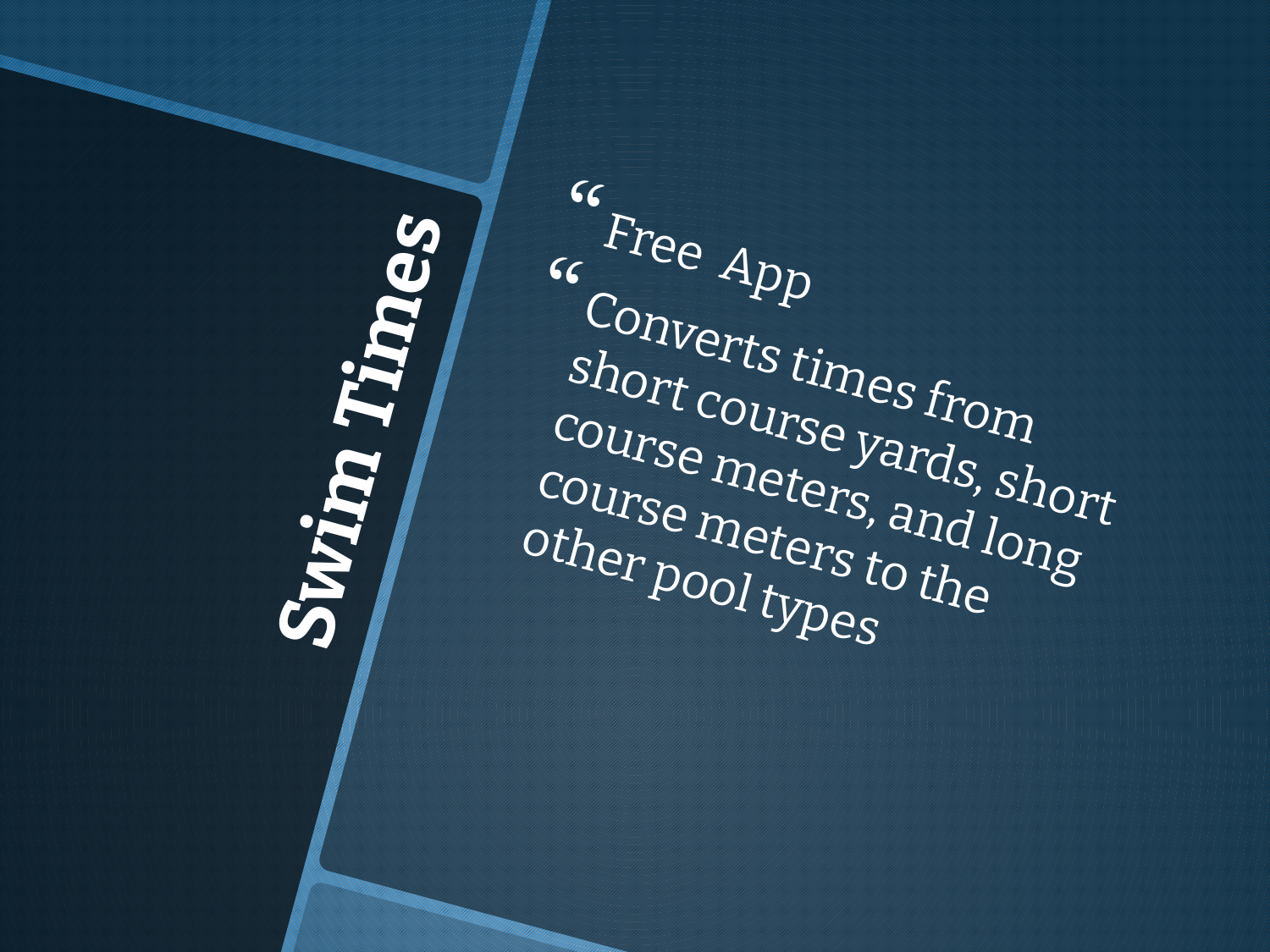

Free  App
Converts times from short course yards, short course meters, and long course meters to the other pool types

# Swim Times